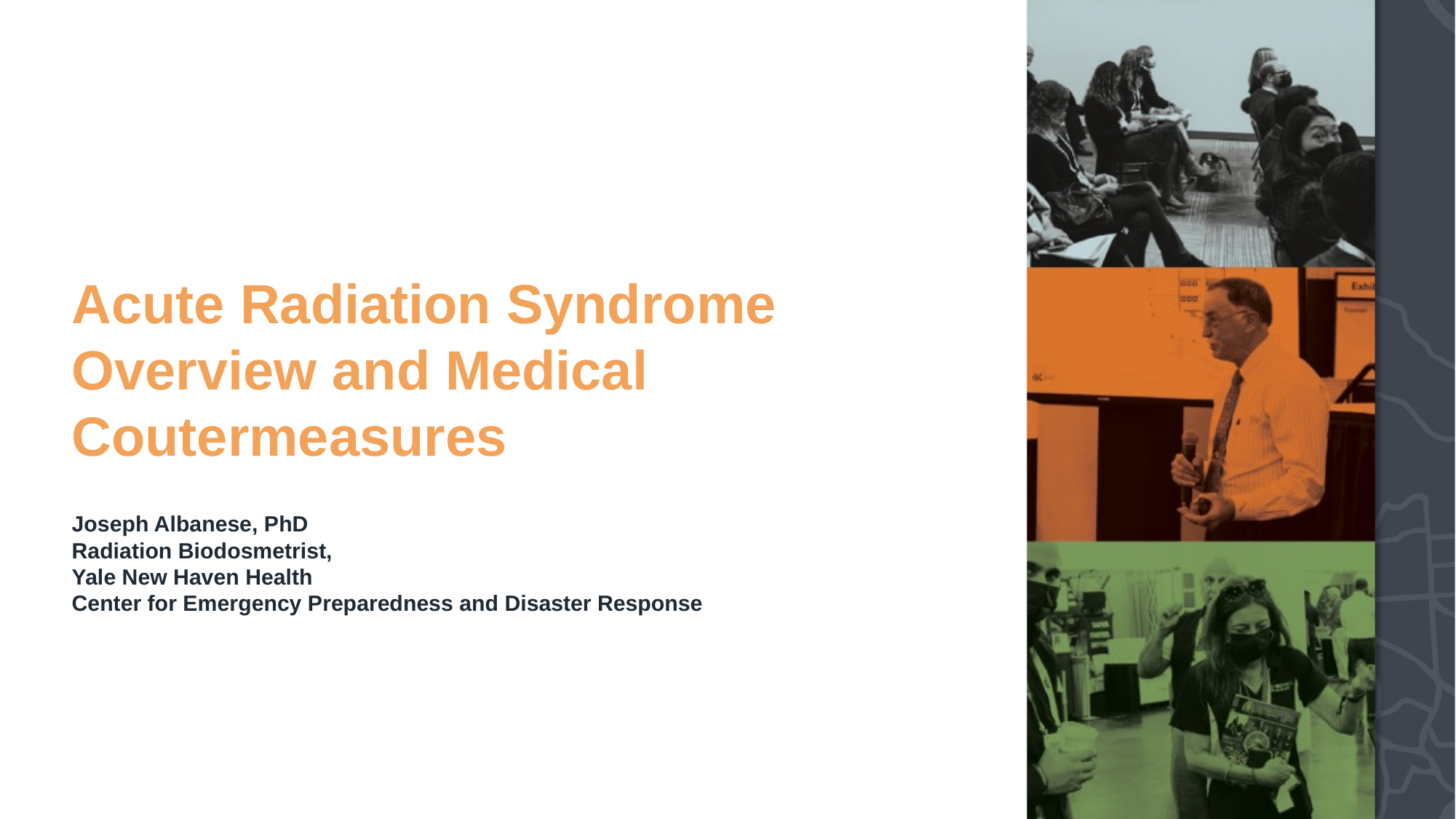

# Acute Radiation Syndrome Overview and Medical Coutermeasures
Joseph Albanese, PhD
Radiation Biodosmetrist,
Yale New Haven Health
Center for Emergency Preparedness and Disaster Response